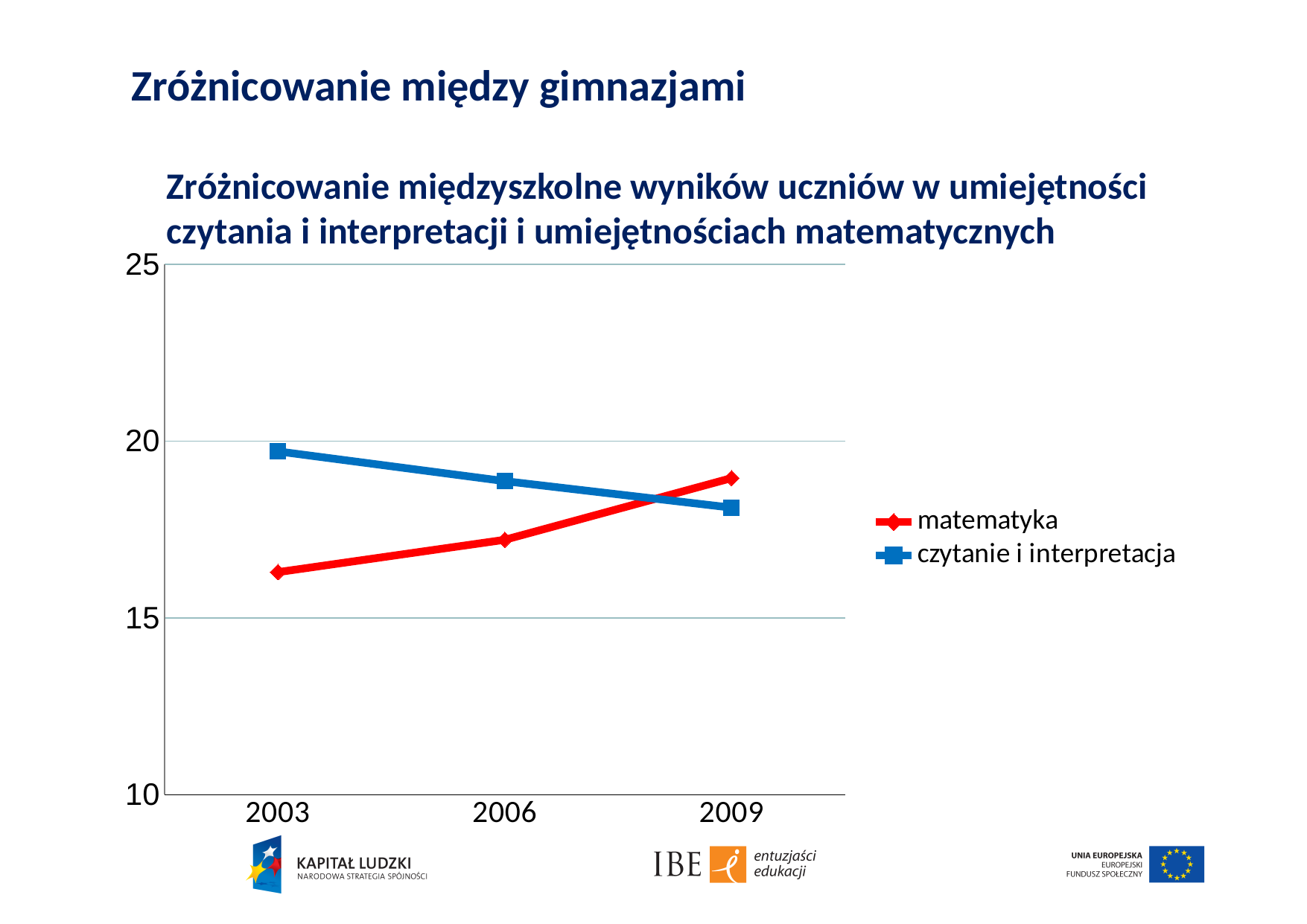

Zróżnicowanie między gimnazjami
# Agenda
Zróżnicowanie międzyszkolne wyników uczniów w umiejętności czytania i interpretacji i umiejętnościach matematycznych
Standardy/wskazówki do SIWZ
Regulaminy dot. Zamówień publicznych
Współpraca międzyzespołowa/szkolenia
Planowanie prac: zespół analityczno-informatyczny, prawnicy
Eksperci banku światowego

### Chart

| Category | matematyka | czytanie i interpretacja |
|---|---|---|
| 2003 | 16.295774296012578 | 19.712531166031468 |
| 2006 | 17.211158195379635 | 18.871715697997885 |
| 2009 | 18.956630474366737 | 18.12156851970735 |